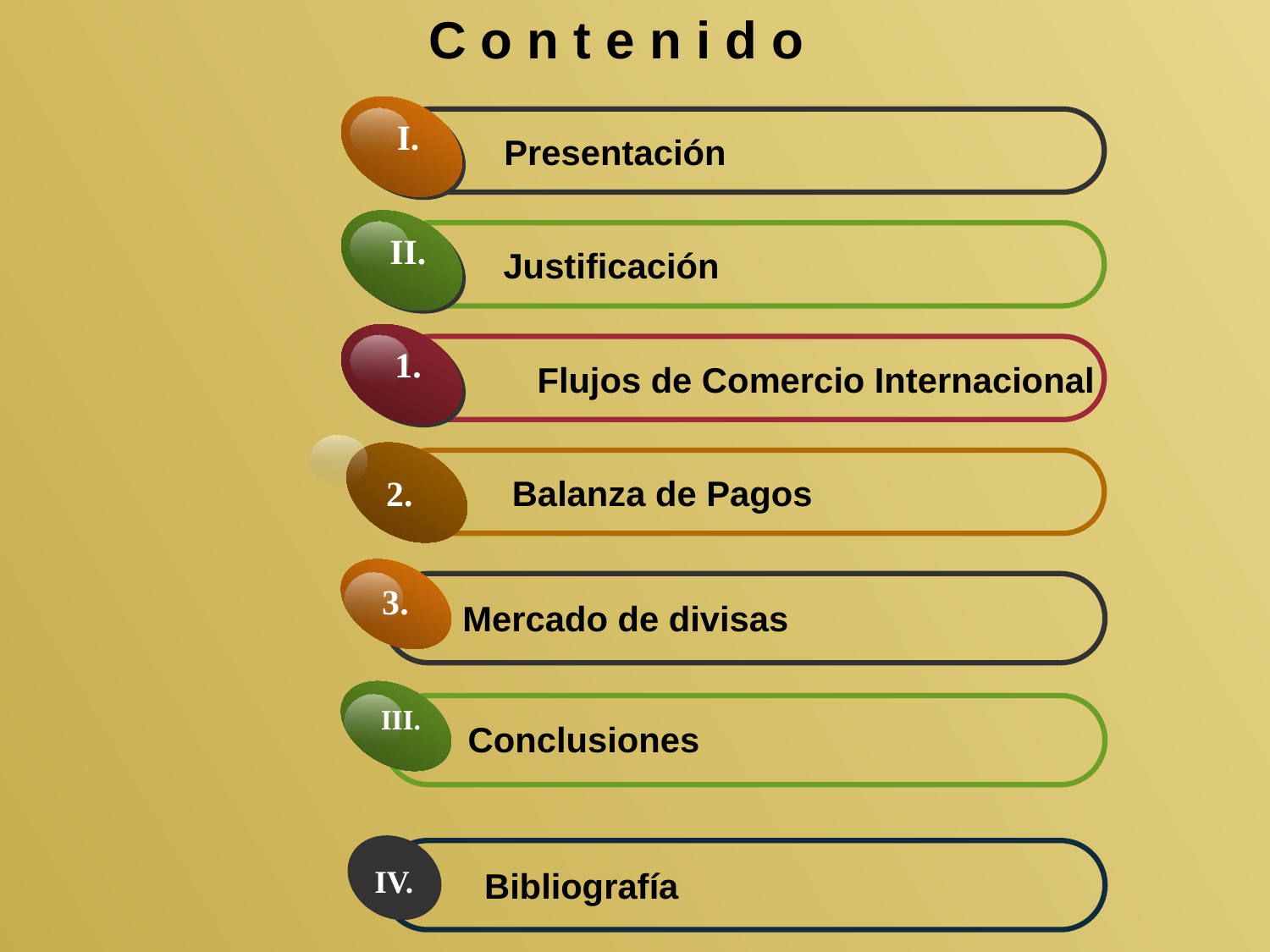

# C o n t e n i d o

I.

Presentación

II.

Justificación

1.

Flujos de Comercio Internacional

Balanza de Pagos
2.

3.

III.

Mercado de divisas
Conclusiones

IV.

Bibliografía